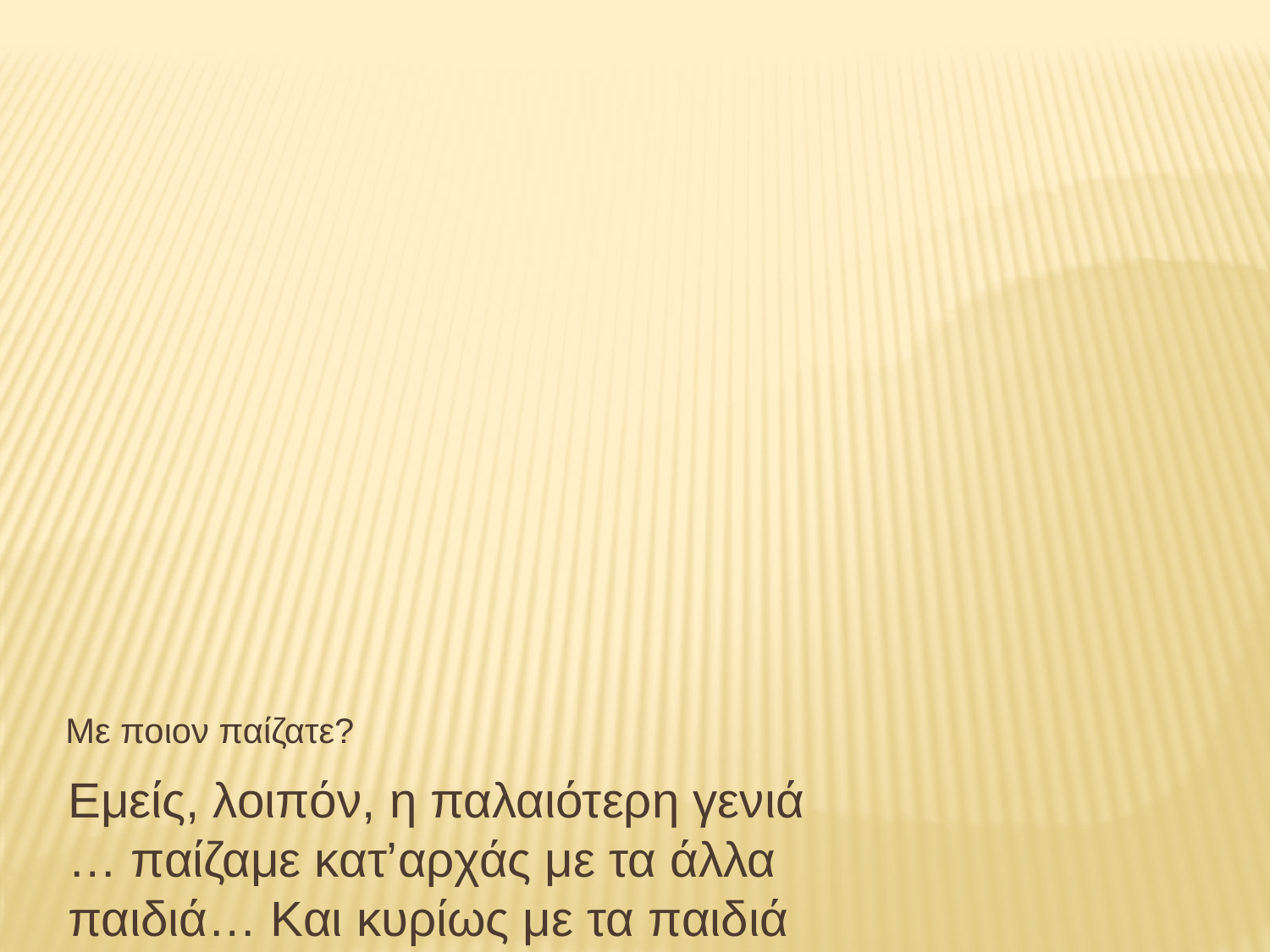

Με ποιον παίζατε?
Εμείς, λοιπόν, η παλαιότερη γενιά … παίζαμε κατ’αρχάς με τα άλλα παιδιά… Και κυρίως με τα παιδιά της γειτονιάς! Με κάποια είμαστε συμμαθητές, με κάποια άλλα ξαδέλφια, με κάποια γειτονόπουλα αλλά πάνω απ’όλα είμαστε φίλοι!!!
Και χρειαζόμαστε ο ένας τον άλλο για να παίζουμε μαζί!
Και βρισκόμαστε ο ένας με τον άλλο για να παίξουμε μαζί!